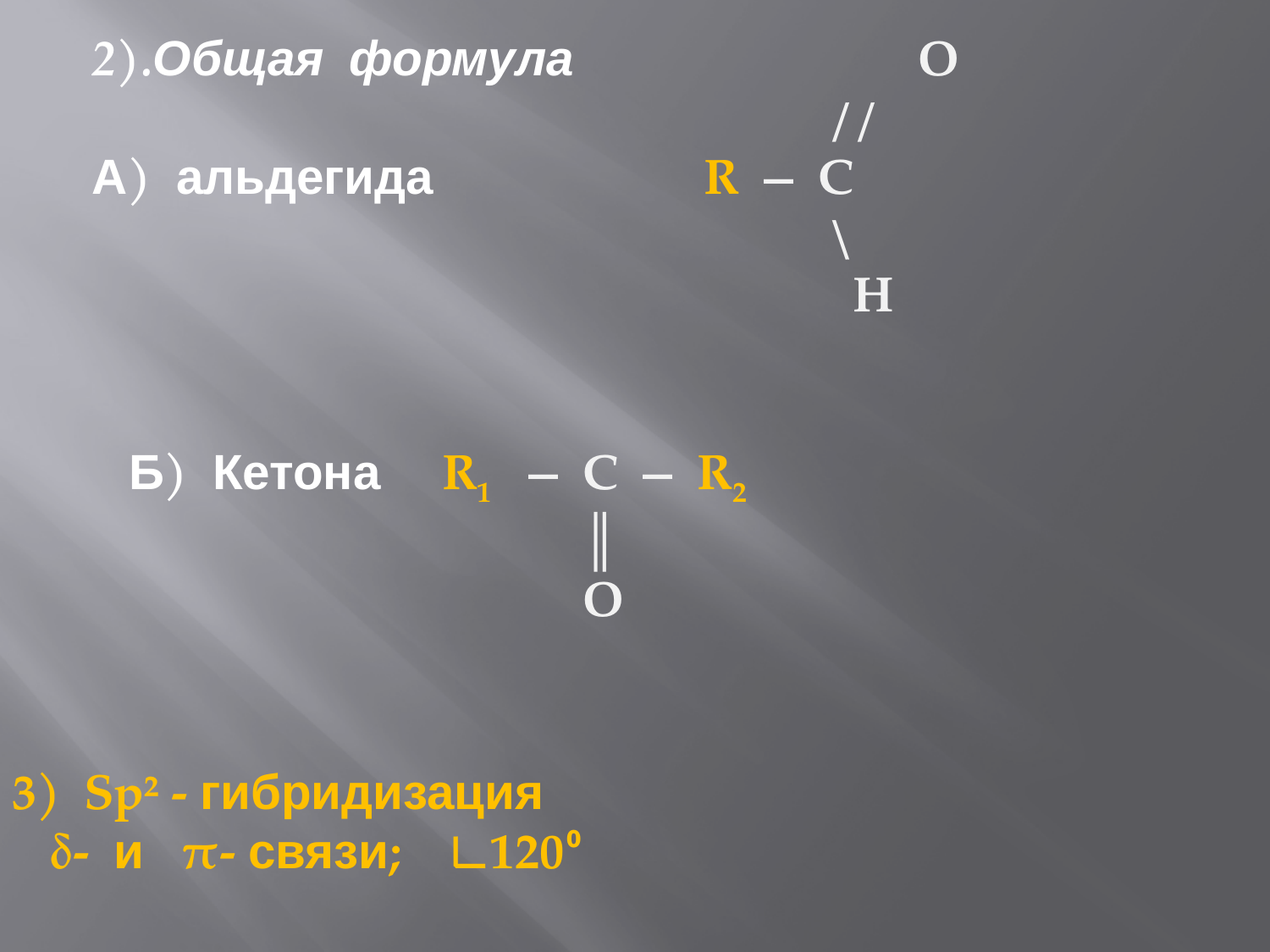

2).Общая  формула                            O
                                                            //
А)  альдегида                      R  ─  C
                                                            \
                                                              H

   Б)  Кетона     R1   ─  C  ─  R2
                                        ║
                                        O
Sp² - гибридизация
   δ-  и   π- связи;    ∟120⁰